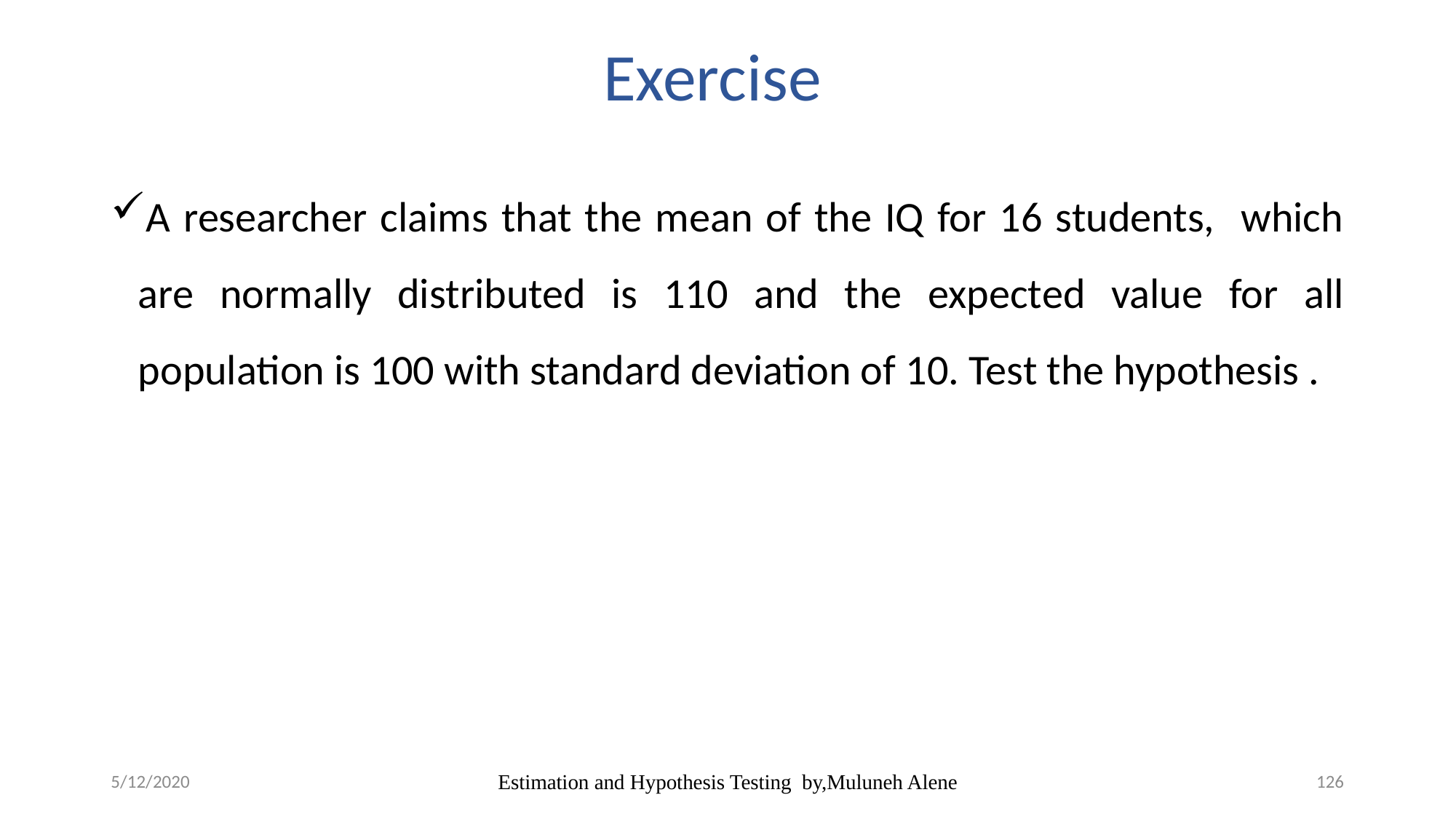

# Exercise
A researcher claims that the mean of the IQ for 16 students,  which are normally distributed is 110 and the expected value for all population is 100 with standard deviation of 10. Test the hypothesis .

5/12/2020
Estimation and Hypothesis Testing  by,Muluneh Alene
126